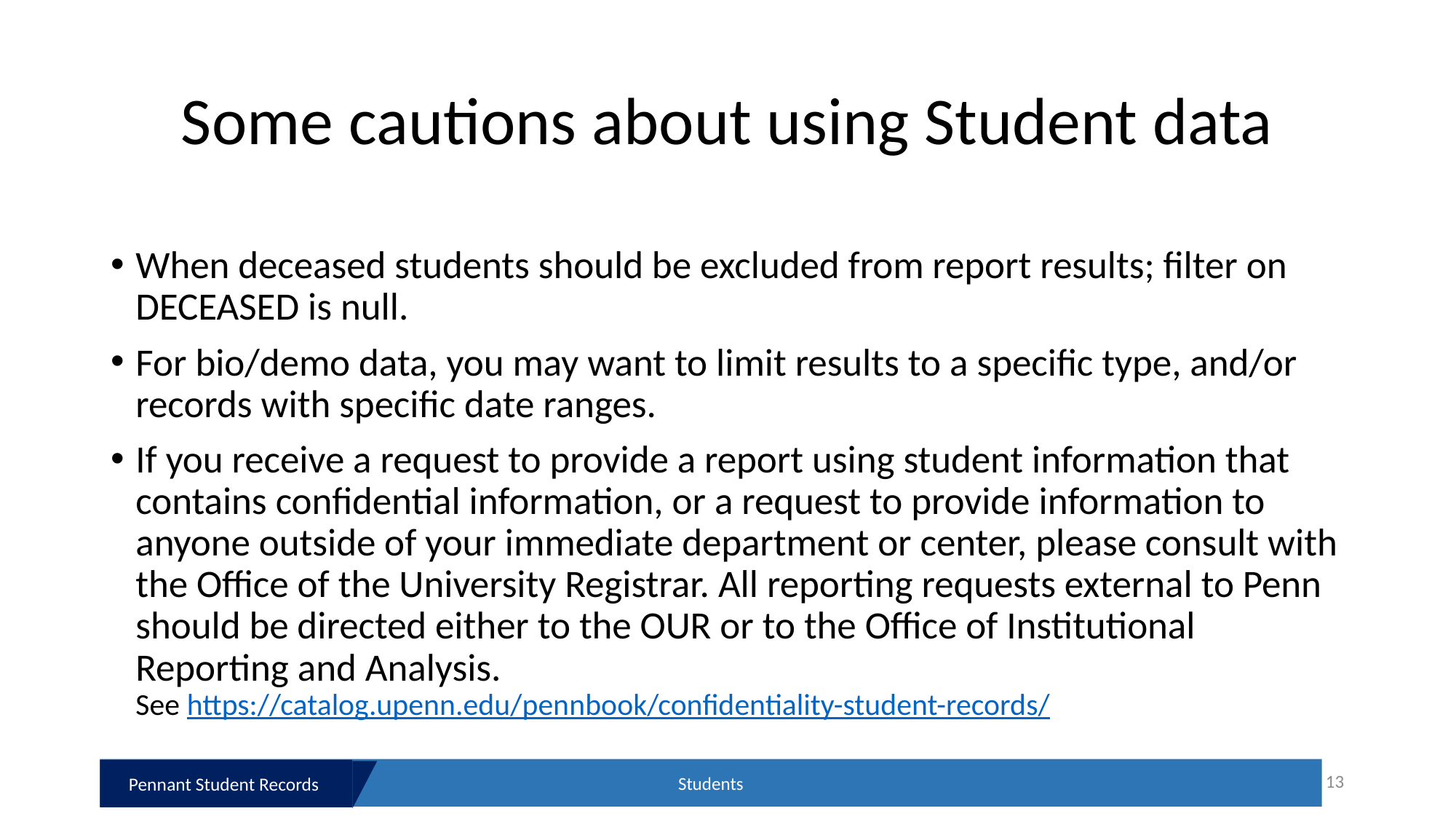

# Some cautions about using Student data
When deceased students should be excluded from report results; filter on DECEASED is null.
For bio/demo data, you may want to limit results to a specific type, and/or records with specific date ranges.
If you receive a request to provide a report using student information that contains confidential information, or a request to provide information to anyone outside of your immediate department or center, please consult with the Office of the University Registrar. All reporting requests external to Penn should be directed either to the OUR or to the Office of Institutional Reporting and Analysis.
See https://catalog.upenn.edu/pennbook/confidentiality-student-records/
Students
13
Pennant Student Records